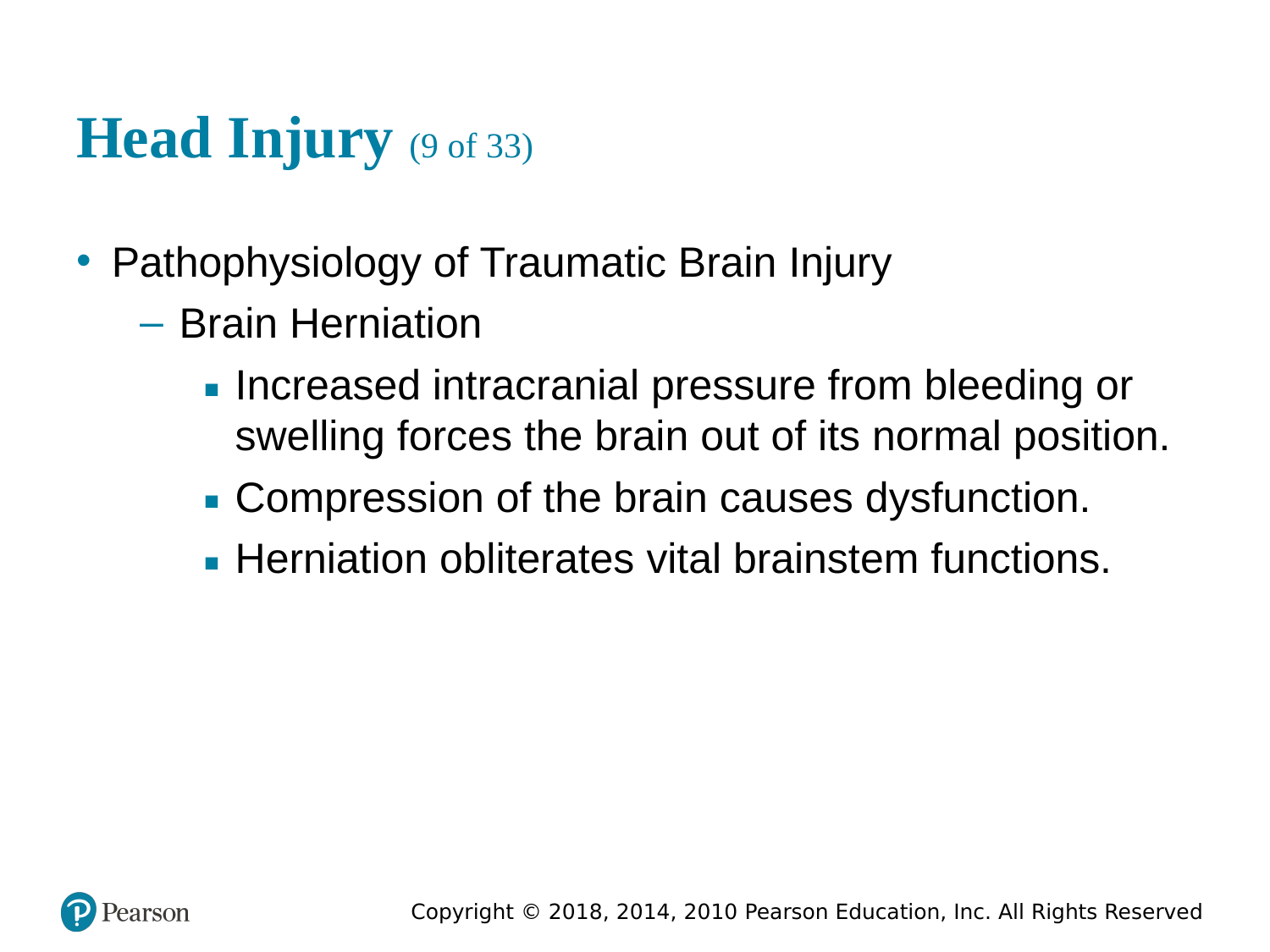

# Head Injury (9 of 33)
Pathophysiology of Traumatic Brain Injury
Brain Herniation
Increased intracranial pressure from bleeding or swelling forces the brain out of its normal position.
Compression of the brain causes dysfunction.
Herniation obliterates vital brainstem functions.